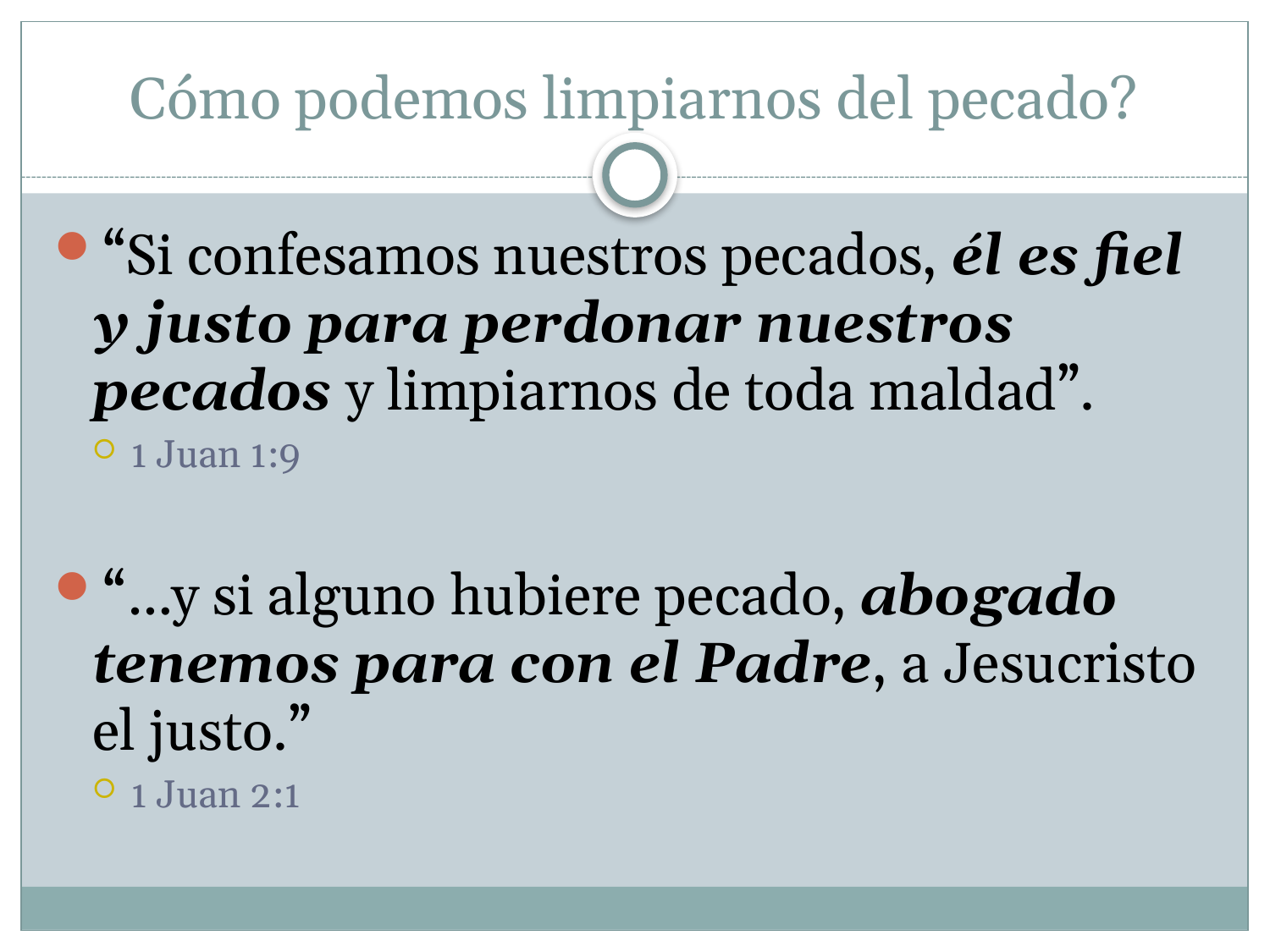

# Cómo podemos limpiarnos del pecado?
“Si confesamos nuestros pecados, él es fiel y justo para perdonar nuestros pecados y limpiarnos de toda maldad”.
1 Juan 1:9

“…y si alguno hubiere pecado, abogado tenemos para con el Padre, a Jesucristo el justo.”
1 Juan 2:1